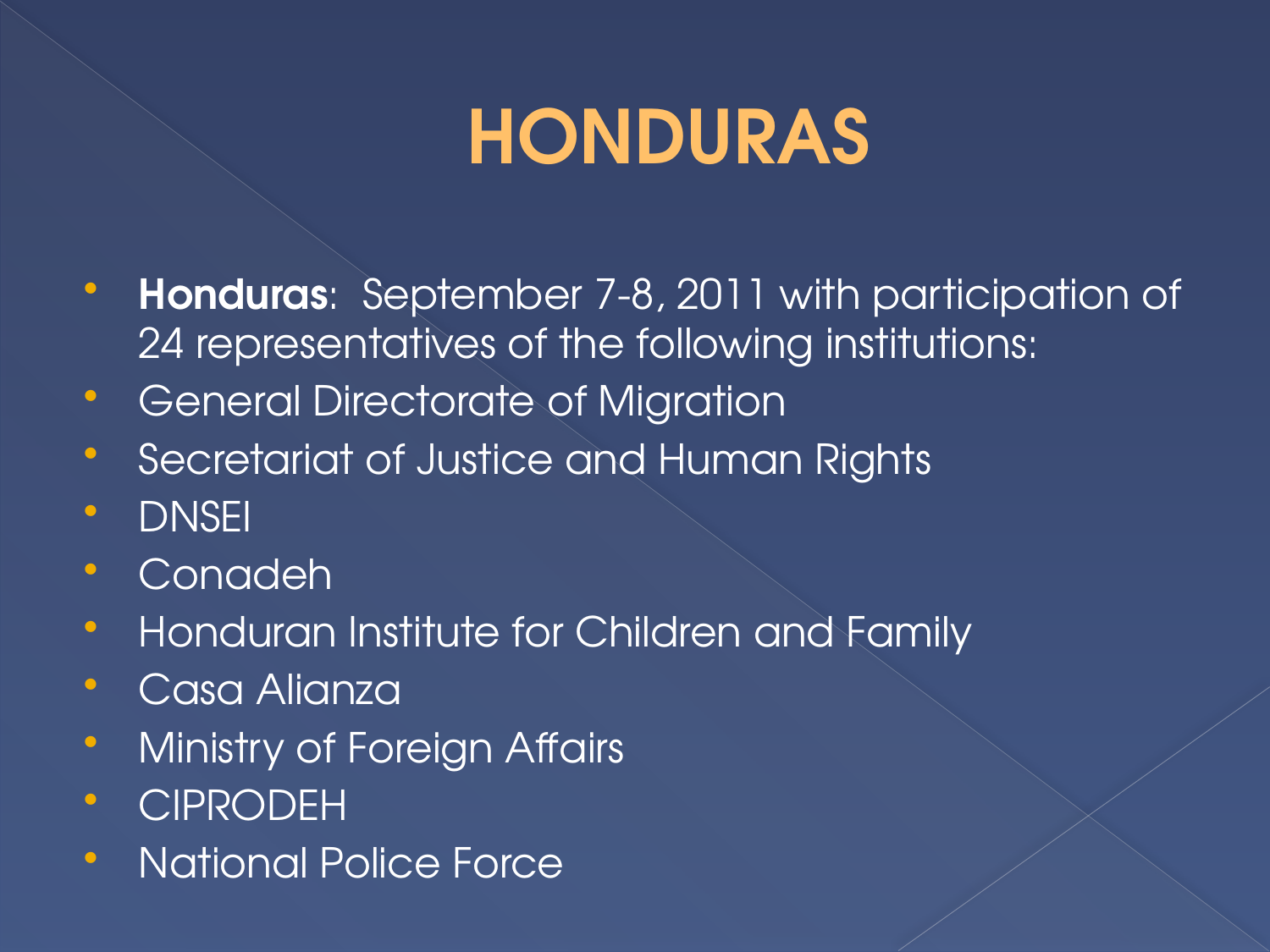

# HONDURAS
Honduras:  September 7-8, 2011 with participation of 24 representatives of the following institutions:
General Directorate of Migration
Secretariat of Justice and Human Rights
DNSEI
Conadeh
Honduran Institute for Children and Family
Casa Alianza
Ministry of Foreign Affairs
CIPRODEH
National Police Force